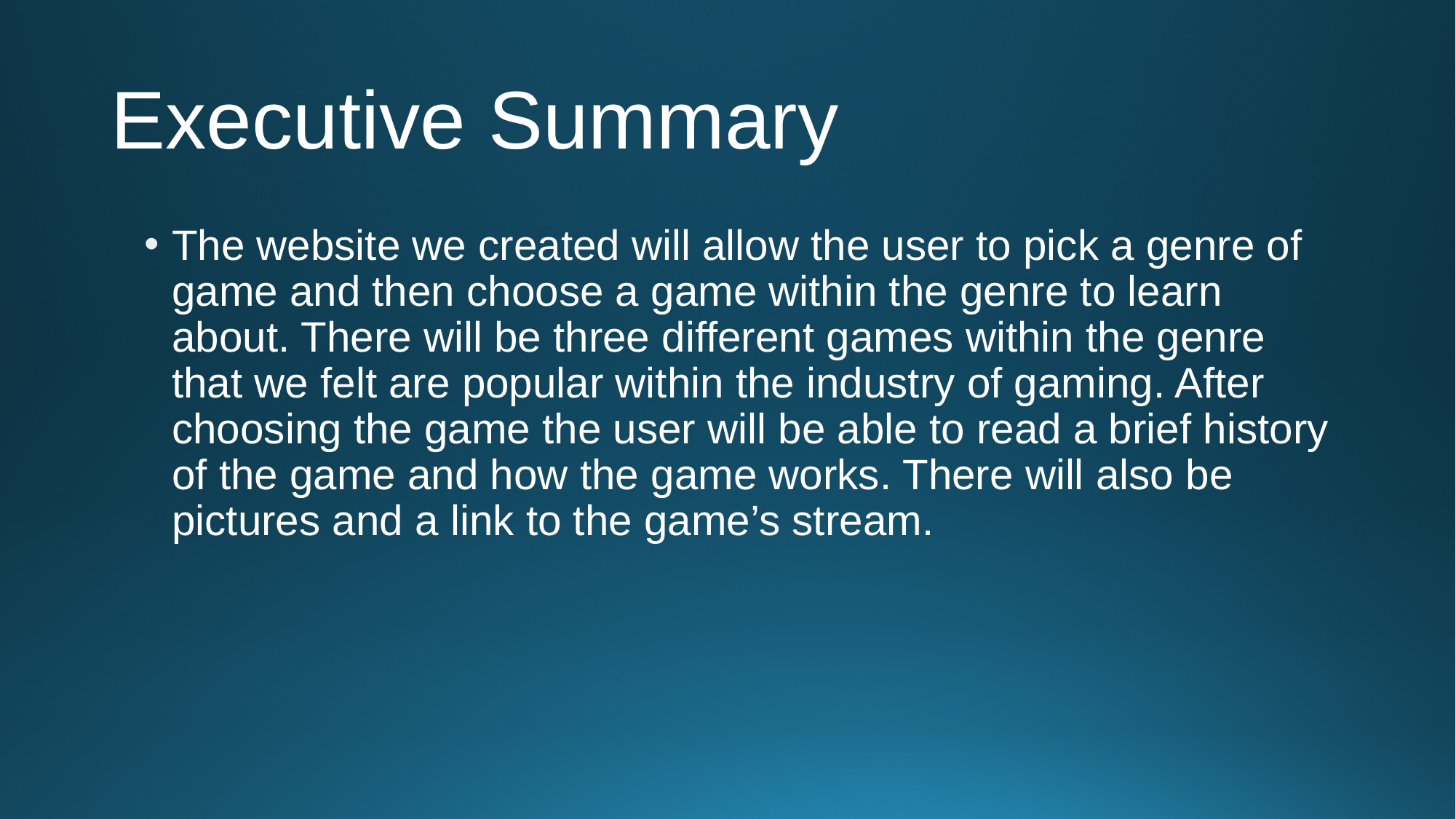

# Executive Summary
The website we created will allow the user to pick a genre of game and then choose a game within the genre to learn about. There will be three different games within the genre that we felt are popular within the industry of gaming. After choosing the game the user will be able to read a brief history of the game and how the game works. There will also be pictures and a link to the game’s stream.